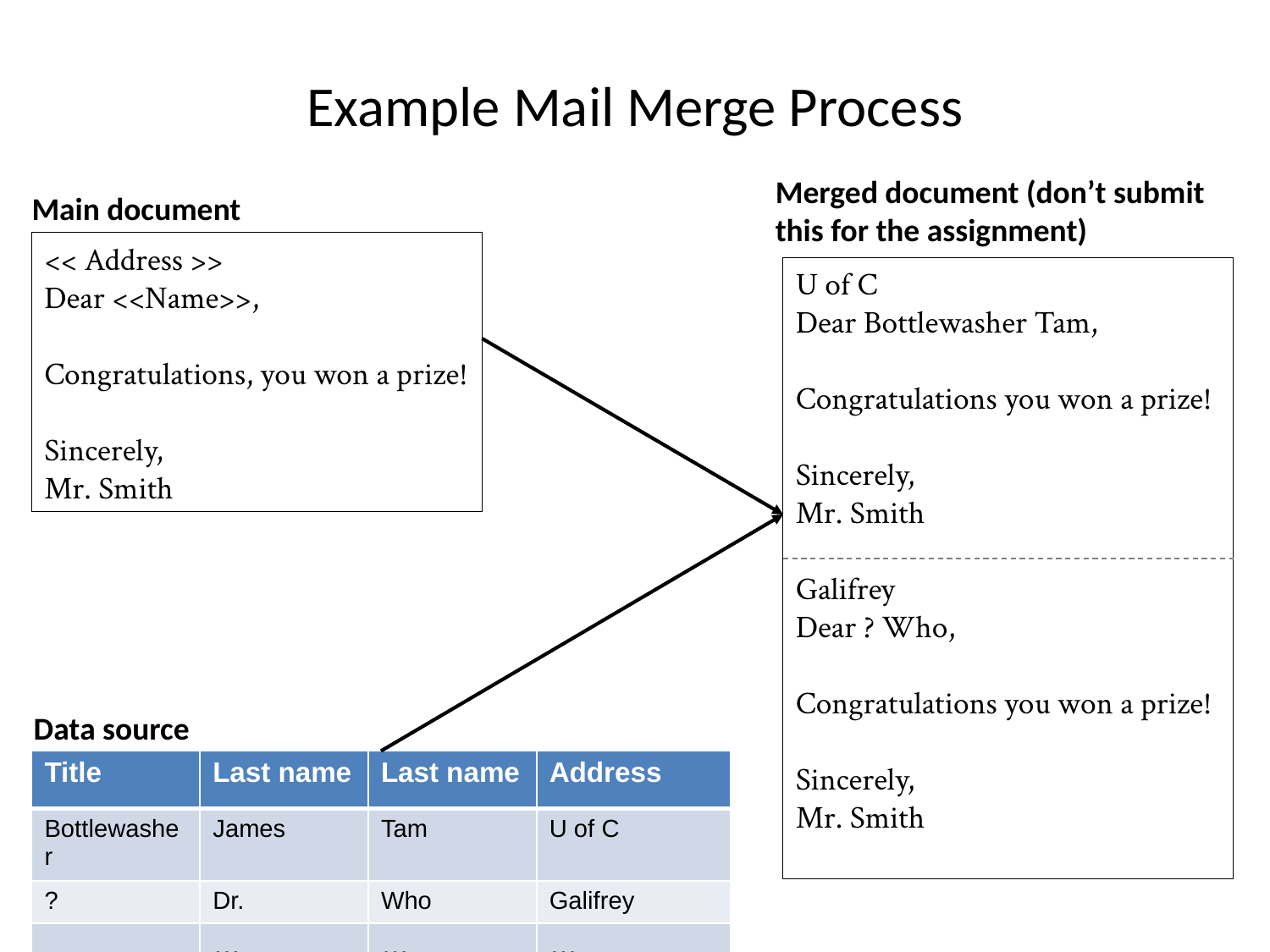

# Example Mail Merge Process
Merged document (don’t submit this for the assignment)
U of C
Dear Bottlewasher Tam,

Congratulations you won a prize!

Sincerely,
Mr. Smith

Galifrey
Dear ? Who,

Congratulations you won a prize!

Sincerely,
Mr. Smith

Main document
<< Address >>
Dear <<Name>>,

Congratulations, you won a prize!

Sincerely,
Mr. Smith
Data source
| Title | Last name | Last name | Address |
| --- | --- | --- | --- |
| Bottlewasher | James | Tam | U of C |
| ? | Dr. | Who | Galifrey |
|  | … | … | … |